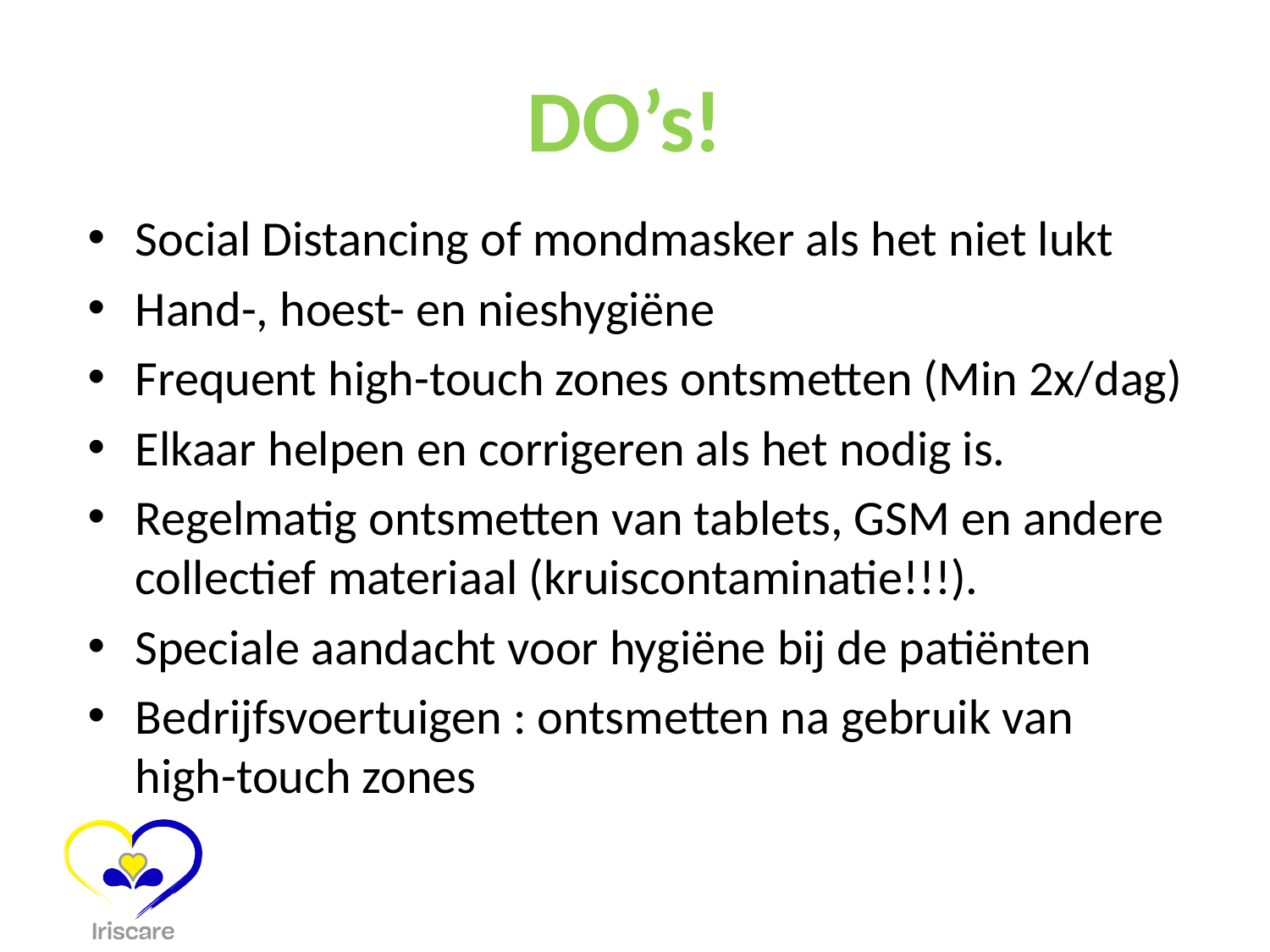

# DO’s!
Social Distancing of mondmasker als het niet lukt
Hand-, hoest- en nieshygiëne
Frequent high-touch zones ontsmetten (Min 2x/dag)
Elkaar helpen en corrigeren als het nodig is.
Regelmatig ontsmetten van tablets, GSM en andere collectief materiaal (kruiscontaminatie!!!).
Speciale aandacht voor hygiëne bij de patiënten
Bedrijfsvoertuigen : ontsmetten na gebruik van
high-touch zones